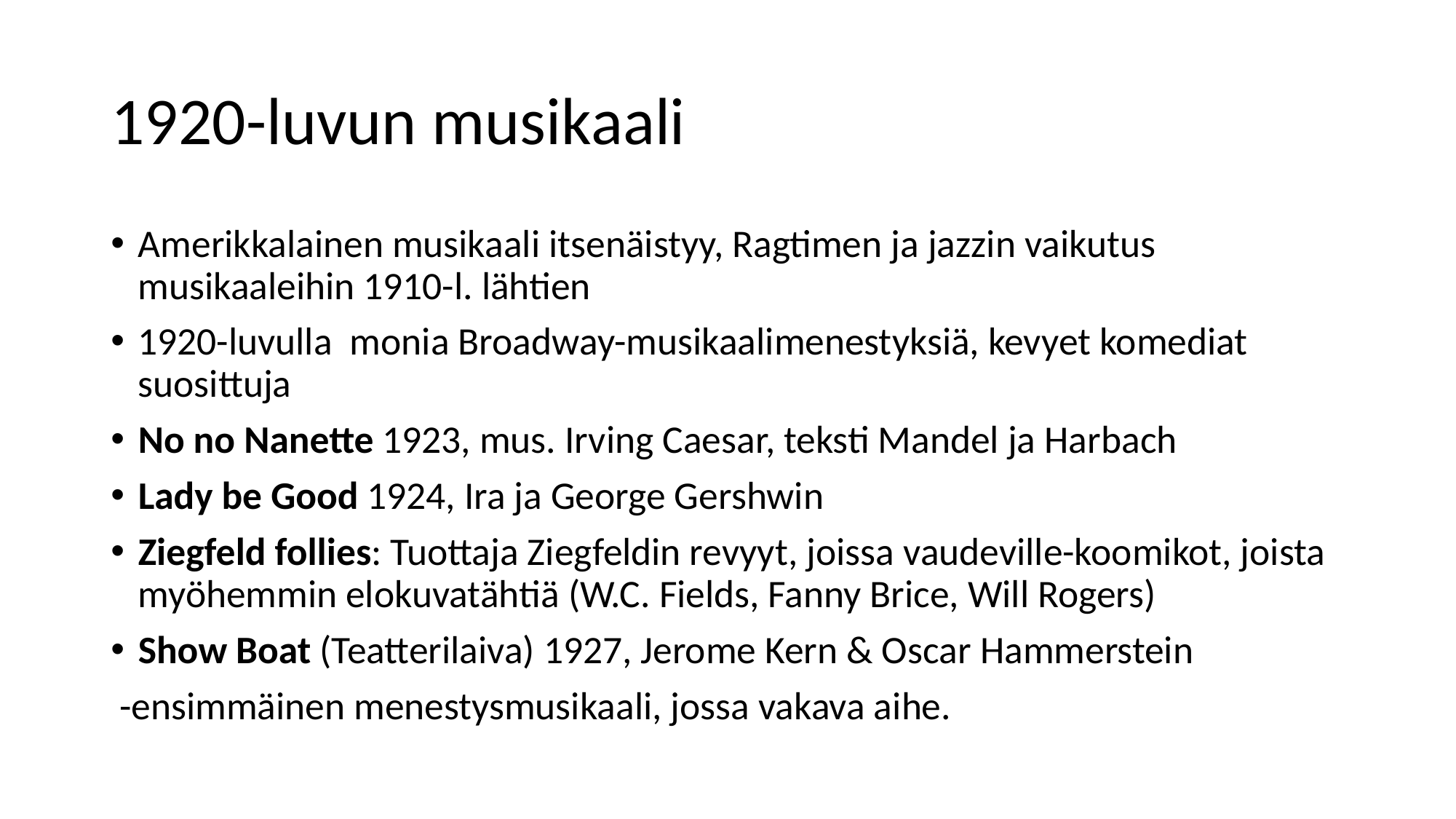

# 1920-luvun musikaali
Amerikkalainen musikaali itsenäistyy, Ragtimen ja jazzin vaikutus musikaaleihin 1910-l. lähtien
1920-luvulla  monia Broadway-musikaalimenestyksiä, kevyet komediat suosittuja
No no Nanette 1923, mus. Irving Caesar, teksti Mandel ja Harbach
Lady be Good 1924, Ira ja George Gershwin
Ziegfeld follies: Tuottaja Ziegfeldin revyyt, joissa vaudeville-koomikot, joista myöhemmin elokuvatähtiä (W.C. Fields, Fanny Brice, Will Rogers)
Show Boat (Teatterilaiva) 1927, Jerome Kern & Oscar Hammerstein
 -ensimmäinen menestysmusikaali, jossa vakava aihe.